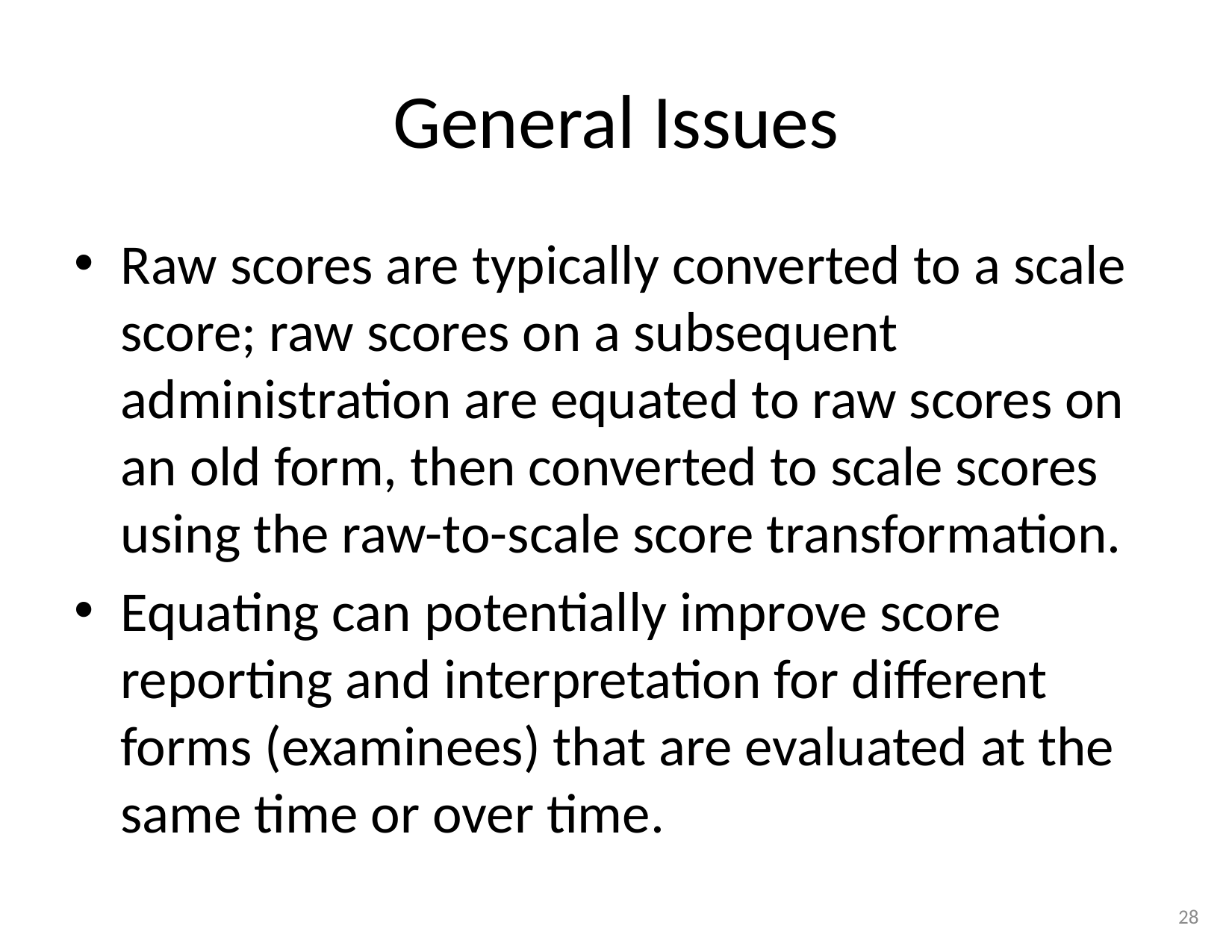

# General Issues
Raw scores are typically converted to a scale score; raw scores on a subsequent administration are equated to raw scores on an old form, then converted to scale scores using the raw-to-scale score transformation.
Equating can potentially improve score reporting and interpretation for different forms (examinees) that are evaluated at the same time or over time.
28